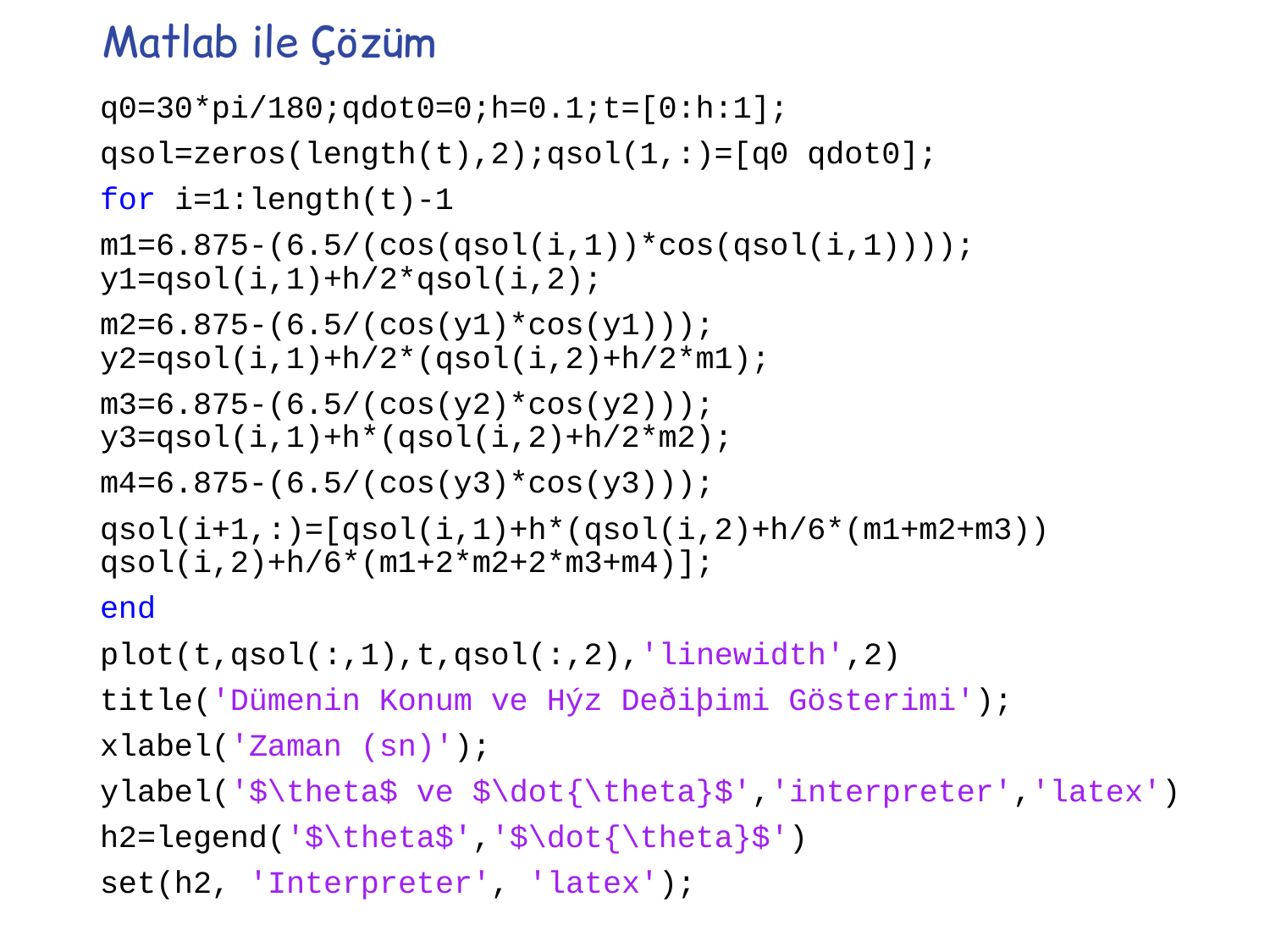

# Matlab ile Çözüm
q0=30*pi/180;qdot0=0;h=0.1;t=[0:h:1];
qsol=zeros(length(t),2);qsol(1,:)=[q0 qdot0];
for i=1:length(t)-1
m1=6.875-(6.5/(cos(qsol(i,1))*cos(qsol(i,1))));     y1=qsol(i,1)+h/2*qsol(i,2);
m2=6.875-(6.5/(cos(y1)*cos(y1)));    y2=qsol(i,1)+h/2*(qsol(i,2)+h/2*m1);
m3=6.875-(6.5/(cos(y2)*cos(y2)));    y3=qsol(i,1)+h*(qsol(i,2)+h/2*m2);
m4=6.875-(6.5/(cos(y3)*cos(y3)));
qsol(i+1,:)=[qsol(i,1)+h*(qsol(i,2)+h/6*(m1+m2+m3)) qsol(i,2)+h/6*(m1+2*m2+2*m3+m4)];
end
plot(t,qsol(:,1),t,qsol(:,2),'linewidth',2)
title('Dümenin Konum ve Hýz Deðiþimi Gösterimi');
xlabel('Zaman (sn)');
ylabel('$\theta$ ve $\dot{\theta}$','interpreter','latex')
h2=legend('$\theta$','$\dot{\theta}$')
set(h2, 'Interpreter', 'latex');